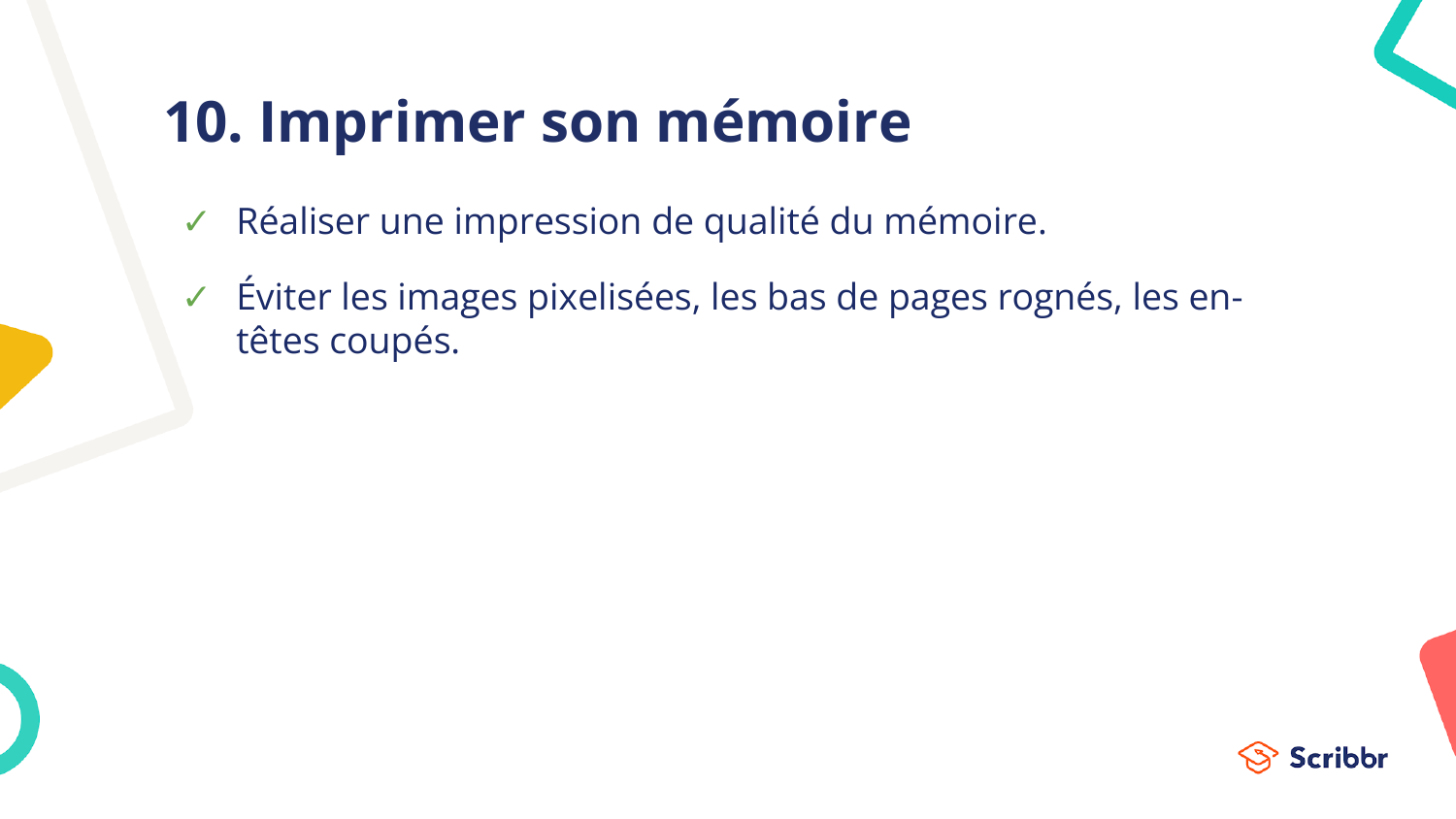

# 10. Imprimer son mémoire
Réaliser une impression de qualité du mémoire.
Éviter les images pixelisées, les bas de pages rognés, les en-têtes coupés.